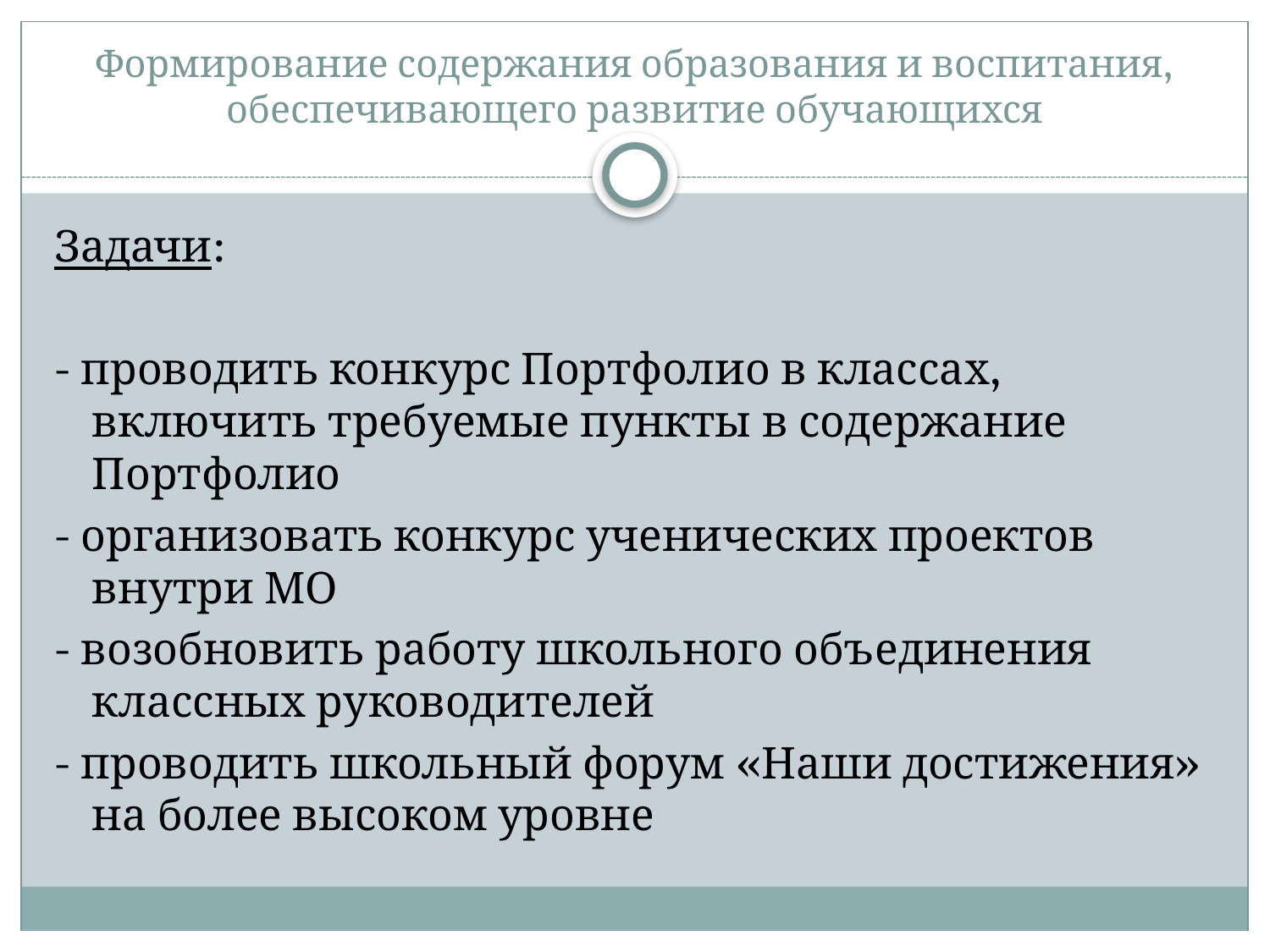

# Формирование содержания образования и воспитания, обеспечивающего развитие обучающихся
Задачи:

- проводить конкурс Портфолио в классах, включить требуемые пункты в содержание Портфолио
- организовать конкурс ученических проектов внутри МО
- возобновить работу школьного объединения классных руководителей
- проводить школьный форум «Наши достижения» на более высоком уровне